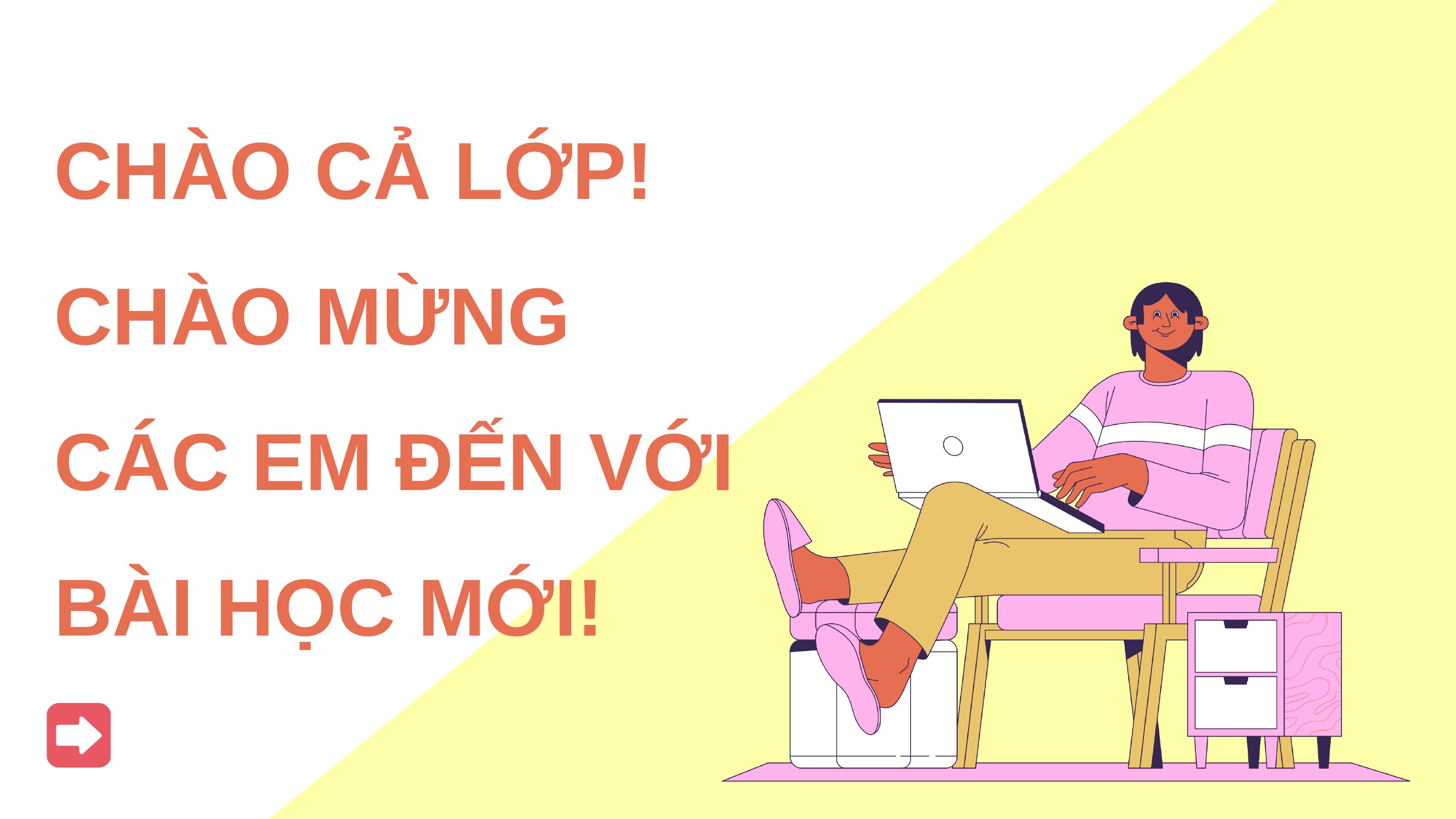

# CHÀO CẢ LỚP! CHÀO MỪNG CÁC EM ĐẾN VỚI BÀI HỌC MỚI!